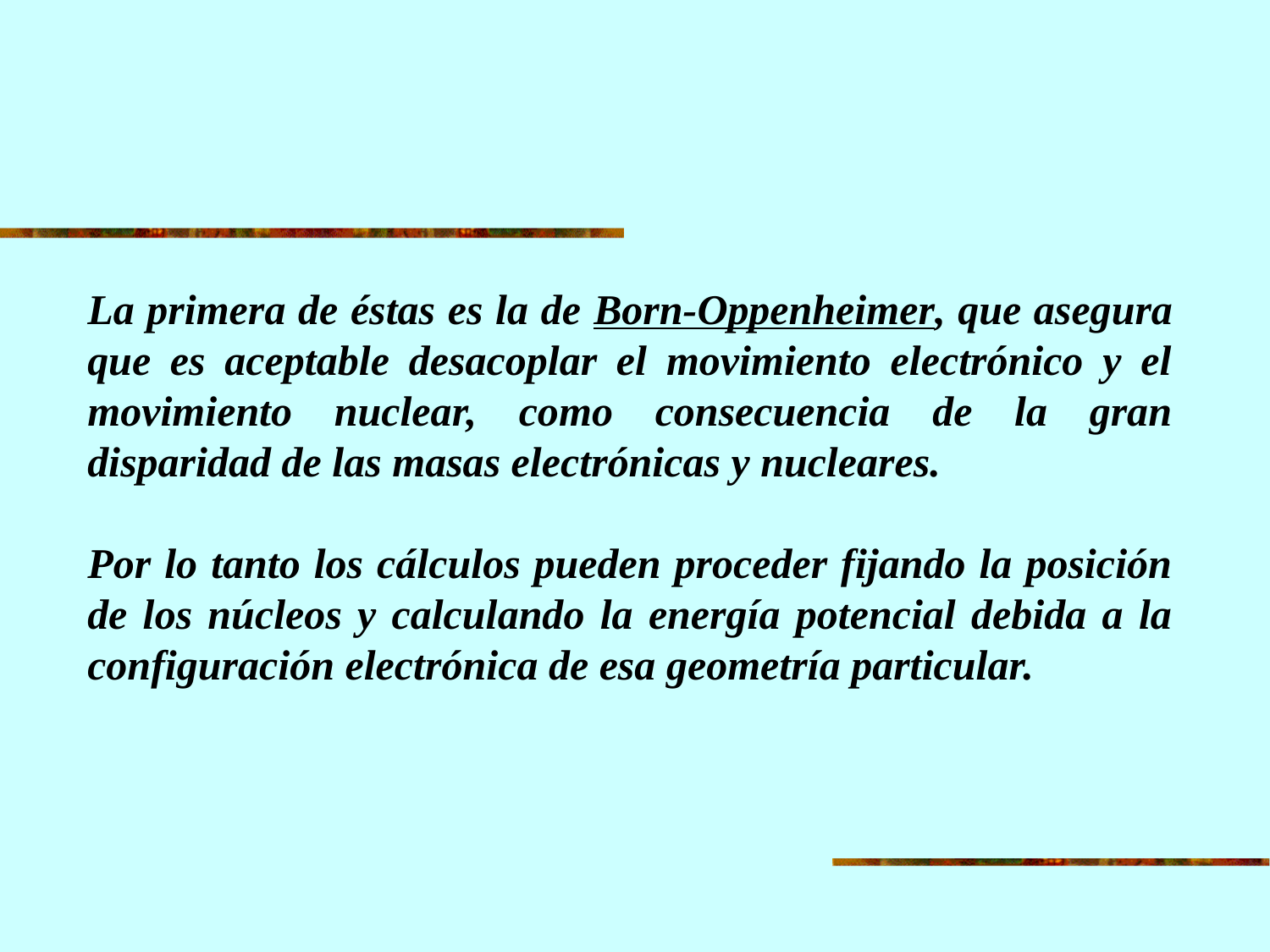

La primera de éstas es la de Born-Oppenheimer, que asegura que es aceptable desacoplar el movimiento electrónico y el movimiento nuclear, como consecuencia de la gran disparidad de las masas electrónicas y nucleares.

Por lo tanto los cálculos pueden proceder fijando la posición de los núcleos y calculando la energía potencial debida a la configuración electrónica de esa geometría particular.